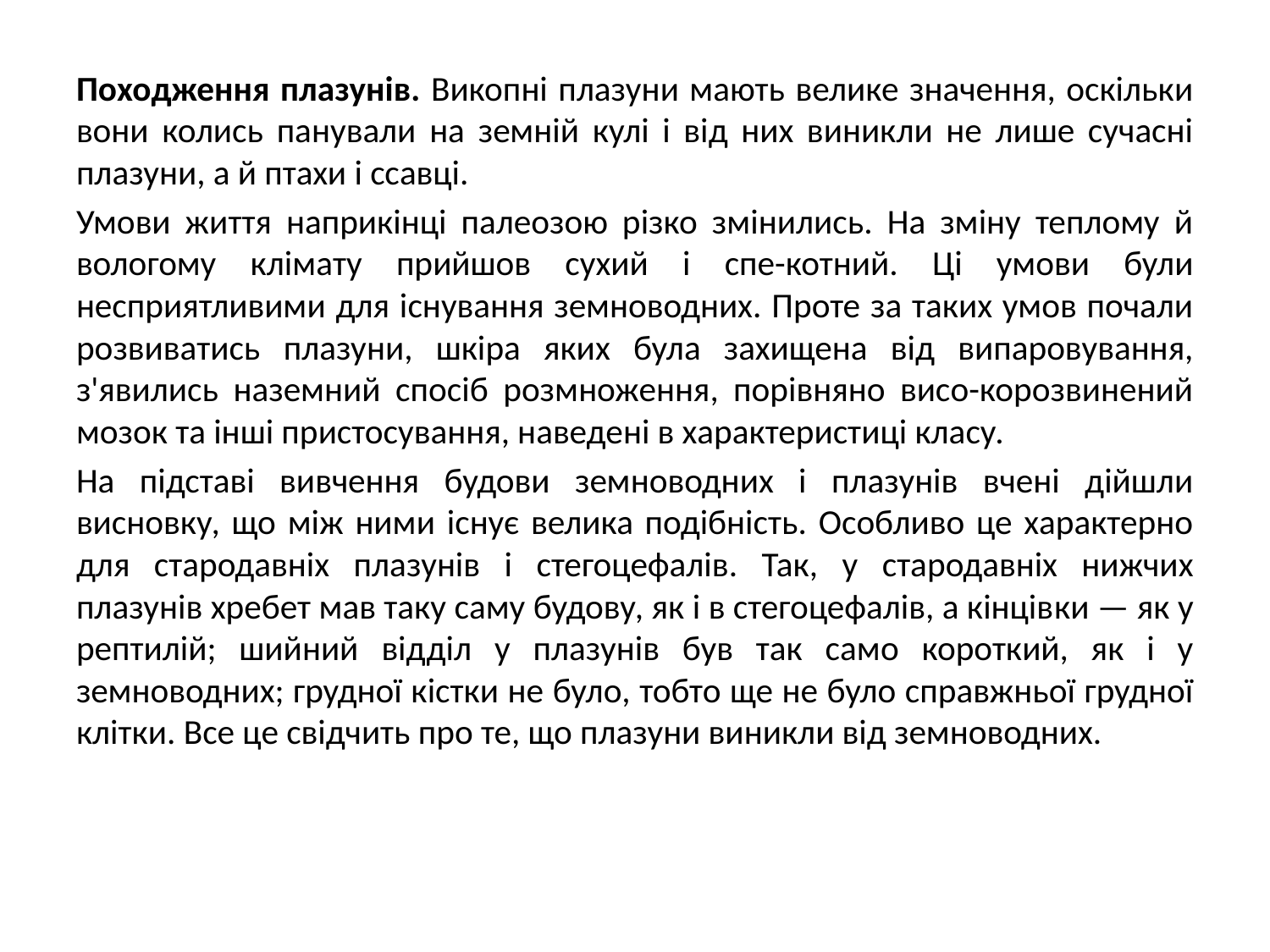

Походження плазунів. Викопні плазуни мають велике значення, оскільки вони колись панували на земній кулі і від них виникли не лише сучасні плазуни, а й птахи і ссавці.
Умови життя наприкінці палеозою різко змінились. На зміну теплому й вологому клімату прийшов сухий і спе-котний. Ці умови були несприятливими для існування земноводних. Проте за таких умов почали розвиватись плазуни, шкіра яких була захищена від випаровування, з'явились наземний спосіб розмноження, порівняно висо-корозвинений мозок та інші пристосування, наведені в характеристиці класу.
На підставі вивчення будови земноводних і плазунів вчені дійшли висновку, що між ними існує велика подібність. Особливо це характерно для стародавніх пла­зунів і стегоцефалів. Так, у стародавніх нижчих плазунів хребет мав таку саму будову, як і в стегоцефалів, а кінців­ки — як у рептилій; шийний відділ у плазунів був так само короткий, як і у земноводних; грудної кістки не було, тобто ще не було справжньої грудної клітки. Все це свідчить про те, що плазуни виникли від земноводних.